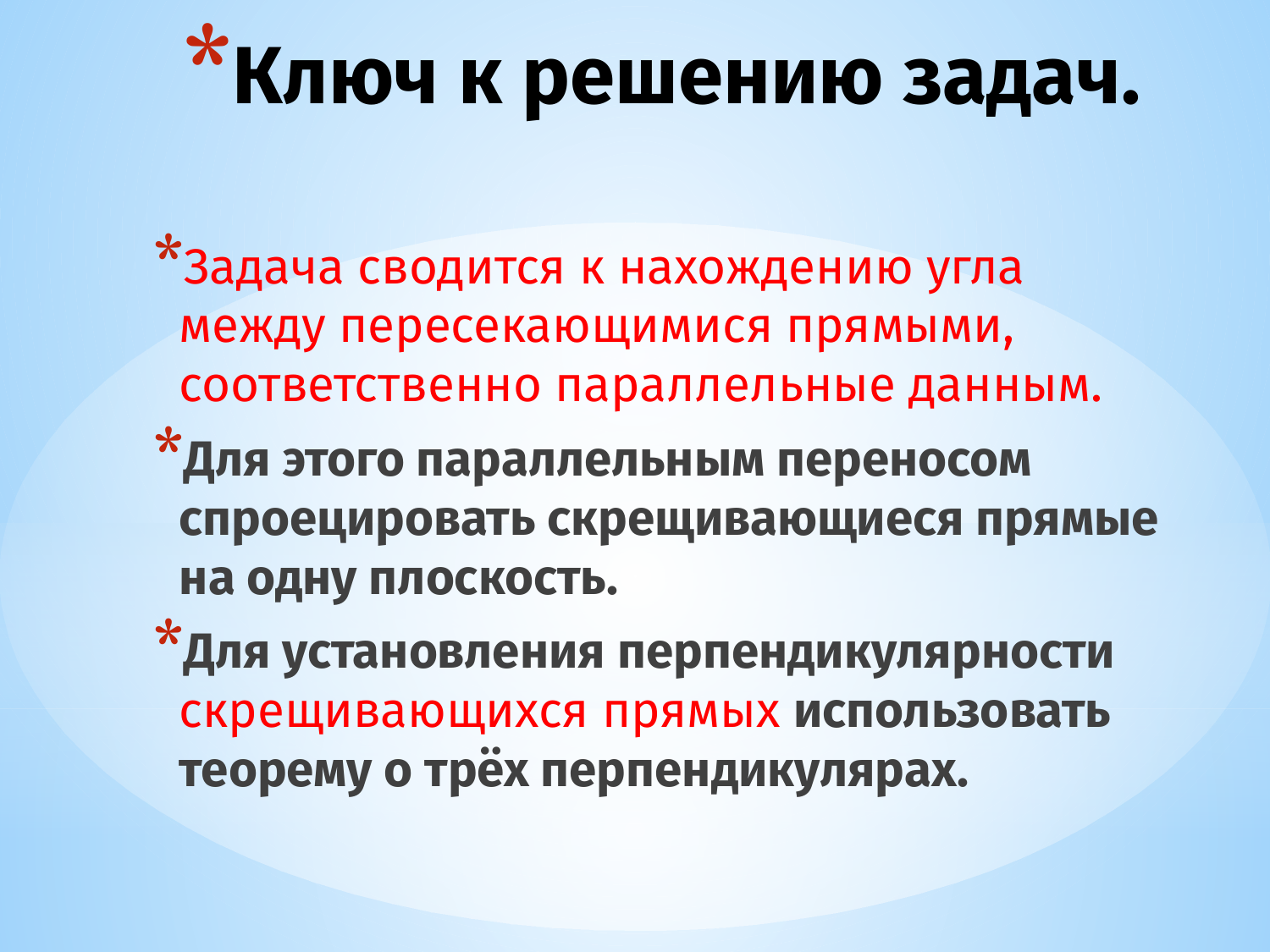

# Ключ к решению задач.

Задача сводится к нахождению угла между пересекающимися прямыми, соответственно параллельные данным.
Для этого параллельным переносом спроецировать скрещивающиеся прямые на одну плоскость.
Для установления перпендикулярности скрещивающихся прямых использовать теорему о трёх перпендикулярах.